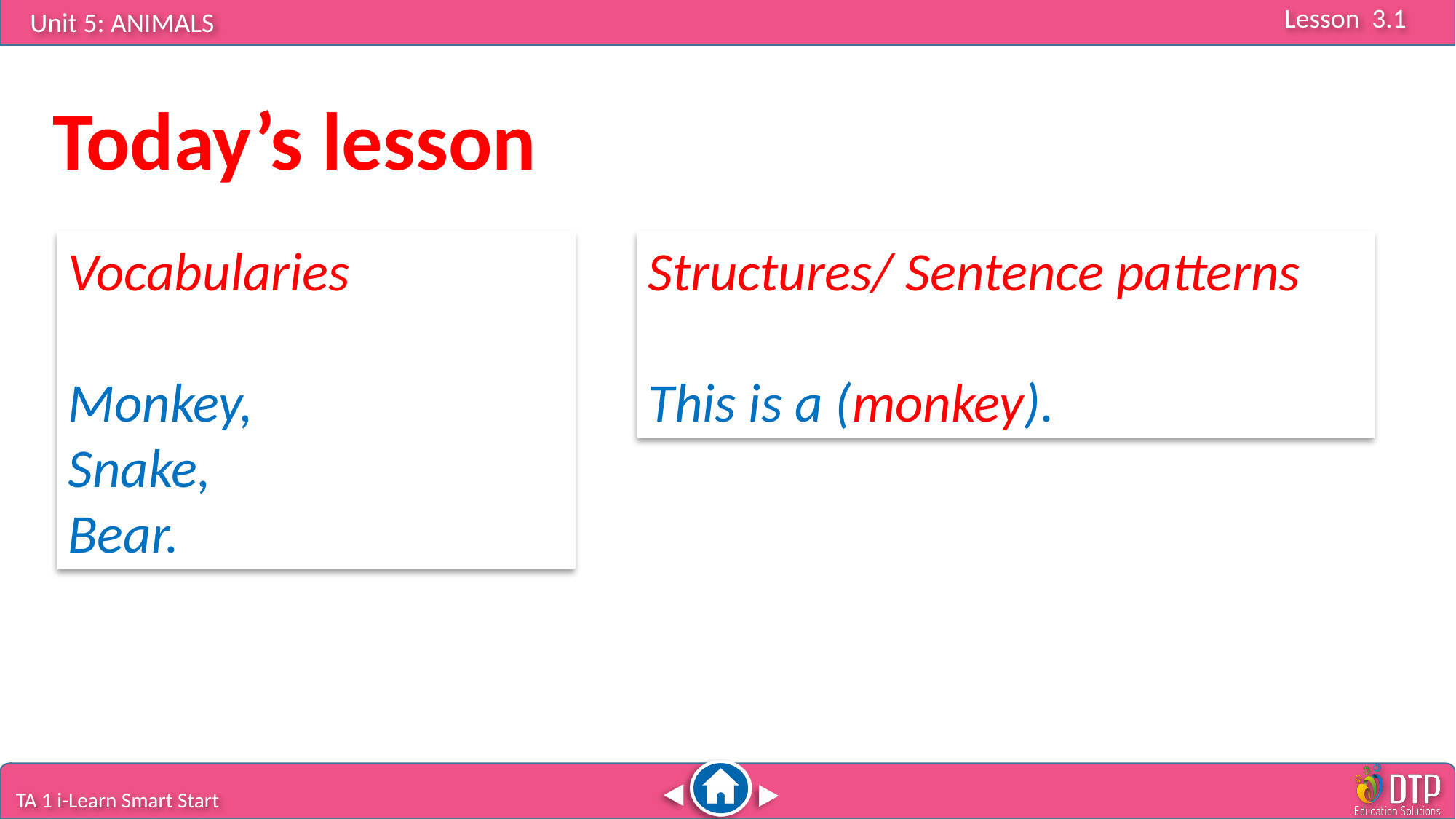

Today’s lesson
Structures/ Sentence patterns

This is a (monkey).
Vocabularies

Monkey,
Snake,
Bear.